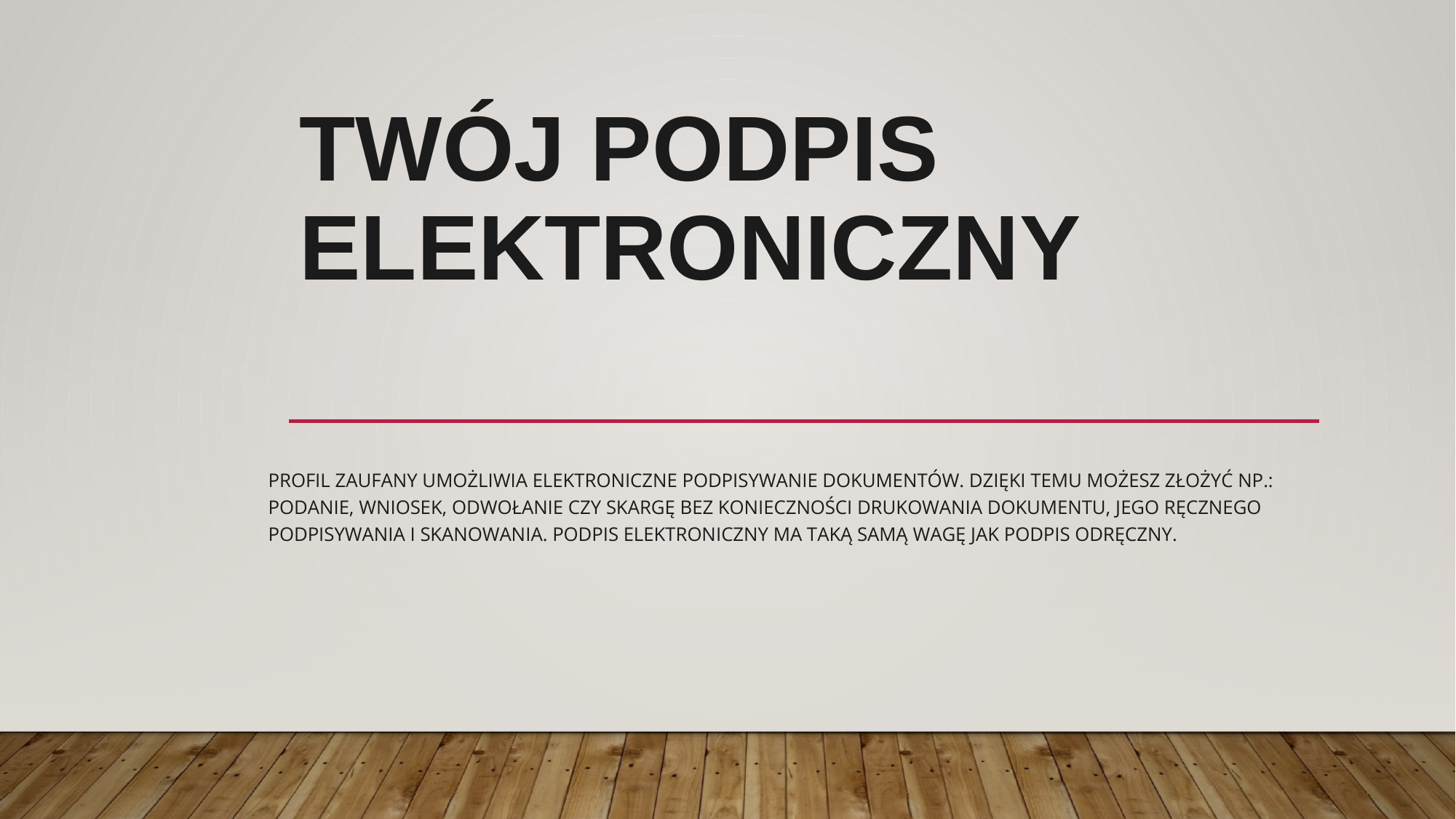

# Twój podpis elektroniczny
Profil zaufany umożliwia elektroniczne podpisywanie dokumentów. Dzięki temu możesz złożyć np.: podanie, wniosek, odwołanie czy skargę bez konieczności drukowania dokumentu, jego ręcznego podpisywania i skanowania. Podpis elektroniczny ma taką samą wagę jak podpis odręczny.